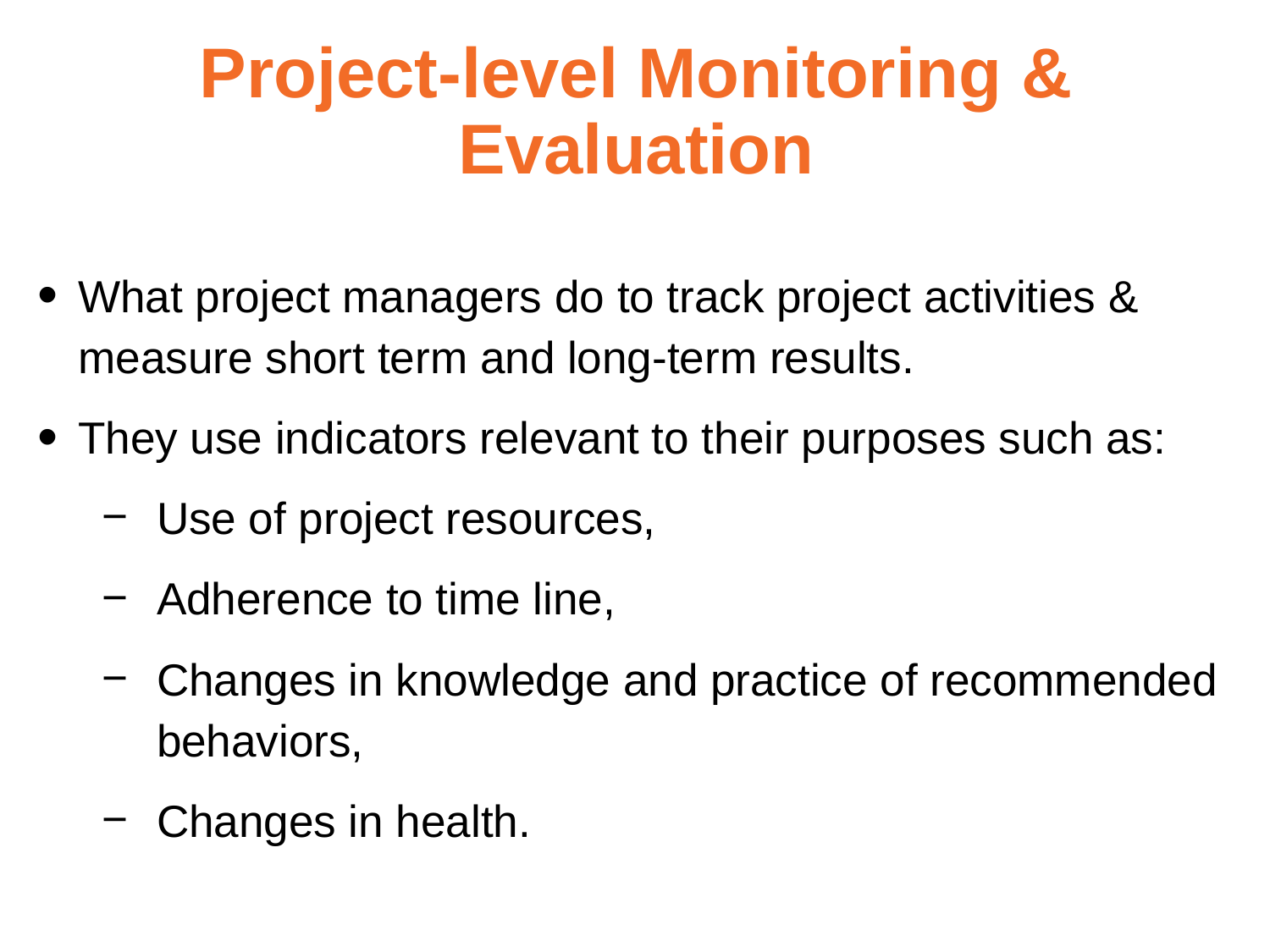

# Project-level Monitoring & Evaluation
What project managers do to track project activities & measure short term and long-term results.
They use indicators relevant to their purposes such as:
Use of project resources,
Adherence to time line,
Changes in knowledge and practice of recommended behaviors,
Changes in health.